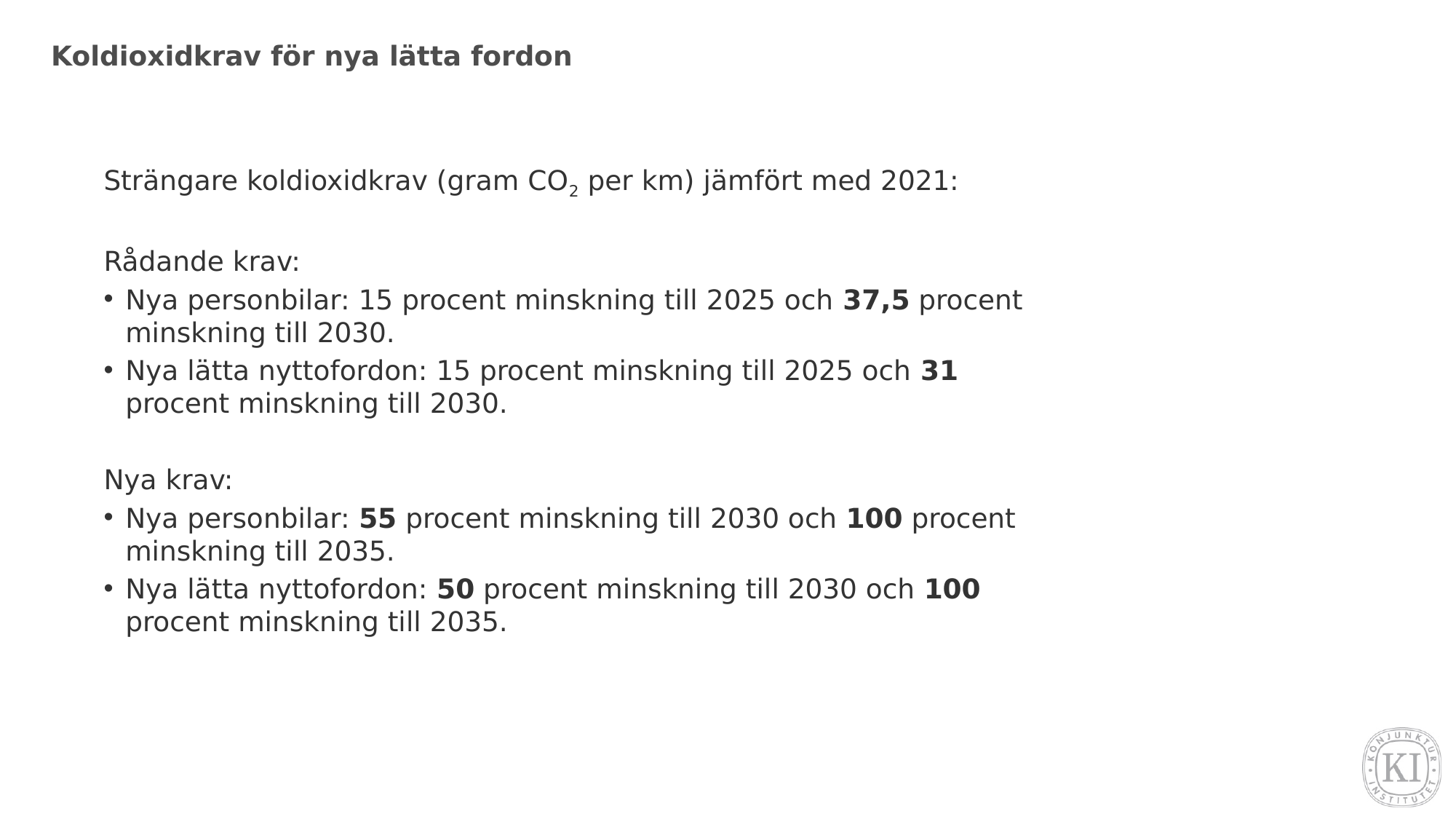

# Koldioxidkrav för nya lätta fordon
Strängare koldioxidkrav (gram CO2 per km) jämfört med 2021:

Rådande krav:
Nya personbilar: 15 procent minskning till 2025 och 37,5 procent minskning till 2030.
Nya lätta nyttofordon: 15 procent minskning till 2025 och 31 procent minskning till 2030.

Nya krav:
Nya personbilar: 55 procent minskning till 2030 och 100 procent minskning till 2035.
Nya lätta nyttofordon: 50 procent minskning till 2030 och 100 procent minskning till 2035.